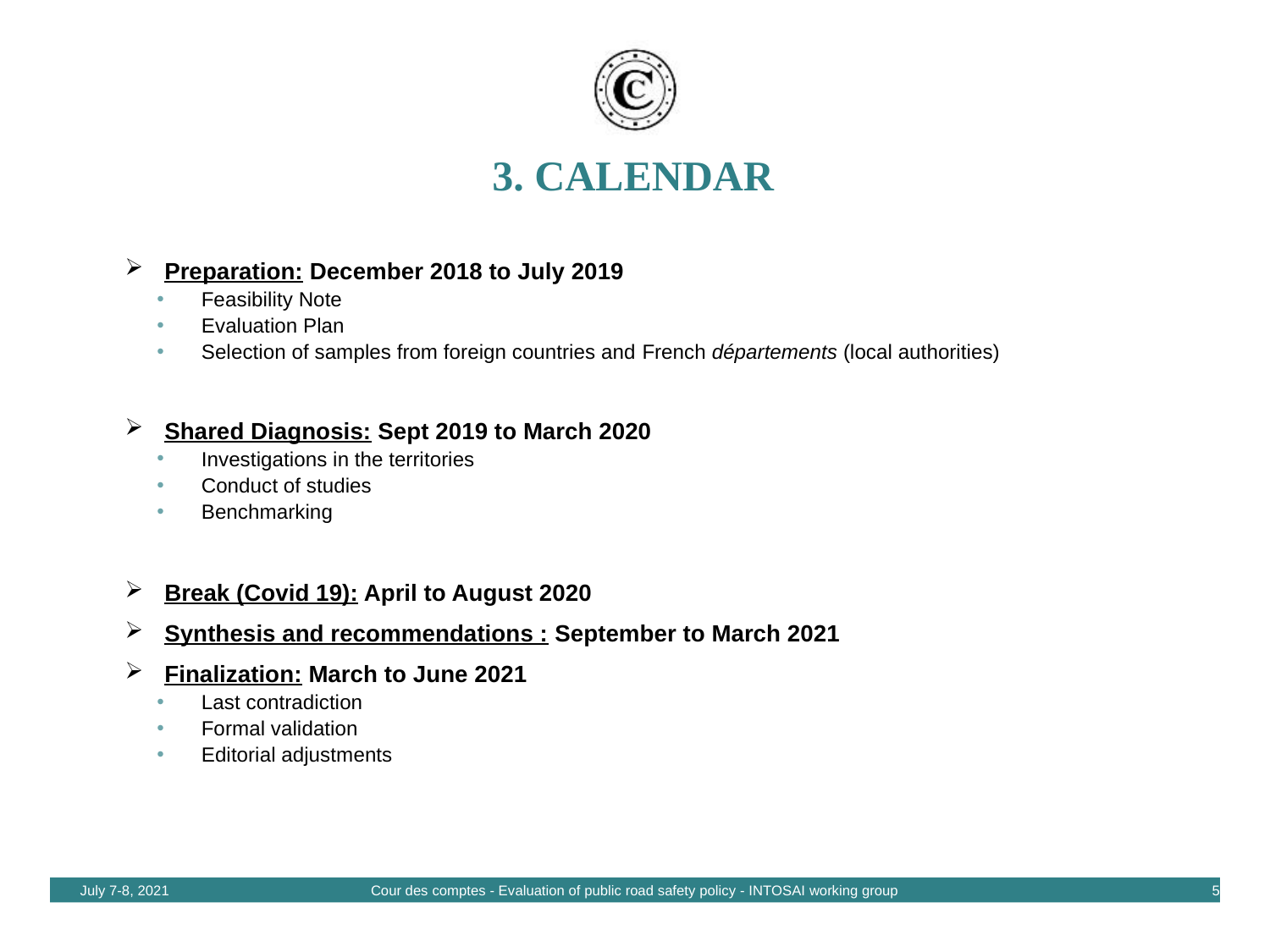

# 3. CALENDAR
Preparation: December 2018 to July 2019
Feasibility Note
Evaluation Plan
Selection of samples from foreign countries and French départements (local authorities)

Shared Diagnosis: Sept 2019 to March 2020
Investigations in the territories
Conduct of studies
Benchmarking

Break (Covid 19): April to August 2020
Synthesis and recommendations : September to March 2021
Finalization: March to June 2021
Last contradiction
Formal validation
Editorial adjustments
July 7-8, 2021
Cour des comptes - Evaluation of public road safety policy - INTOSAI working group
5